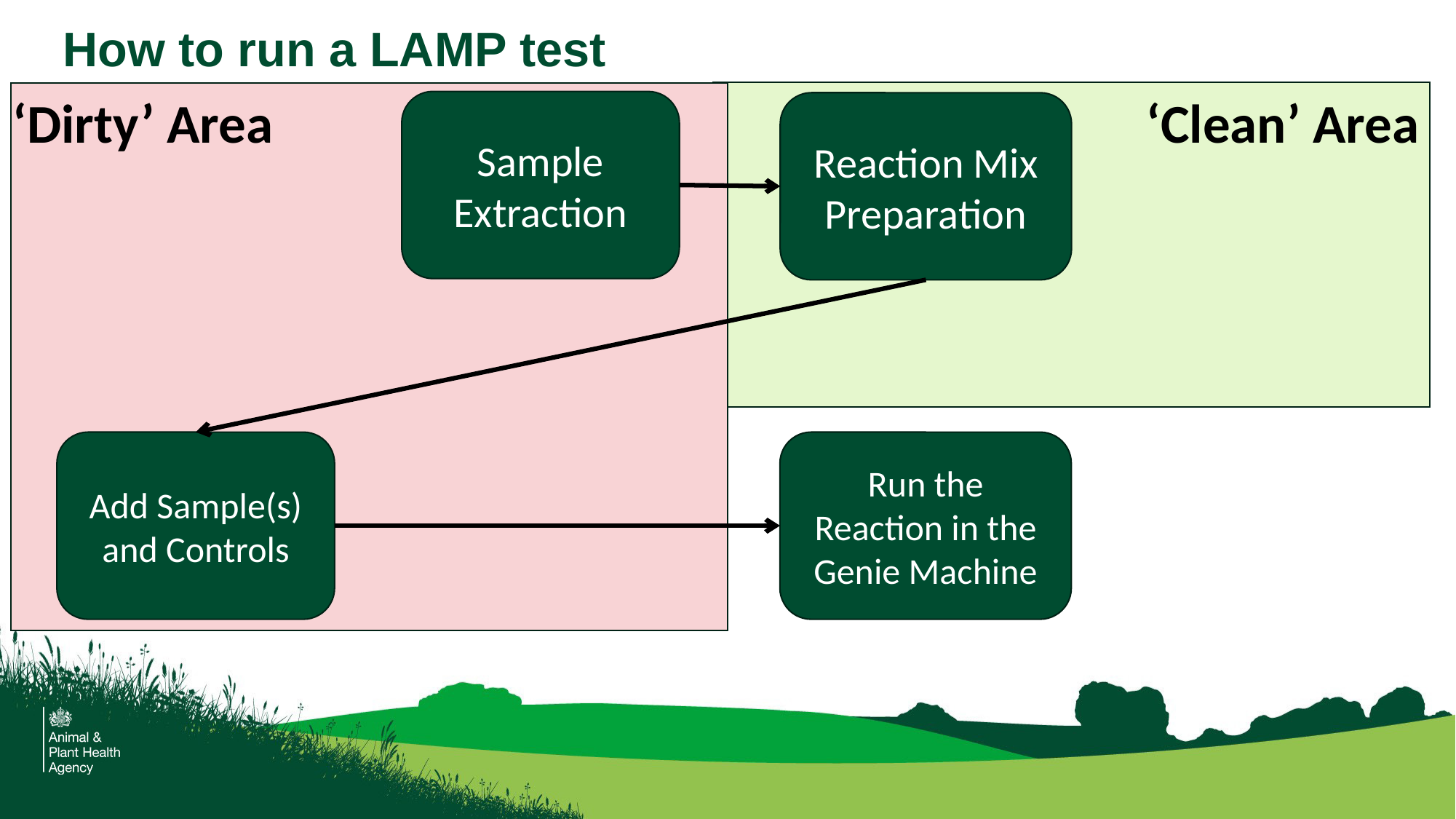

# How to run a LAMP test

‘Dirty’ Area
‘Clean’ Area

Sample Extraction
Reaction Mix Preparation
Add Sample(s) and Controls
Run the Reaction in the Genie Machine